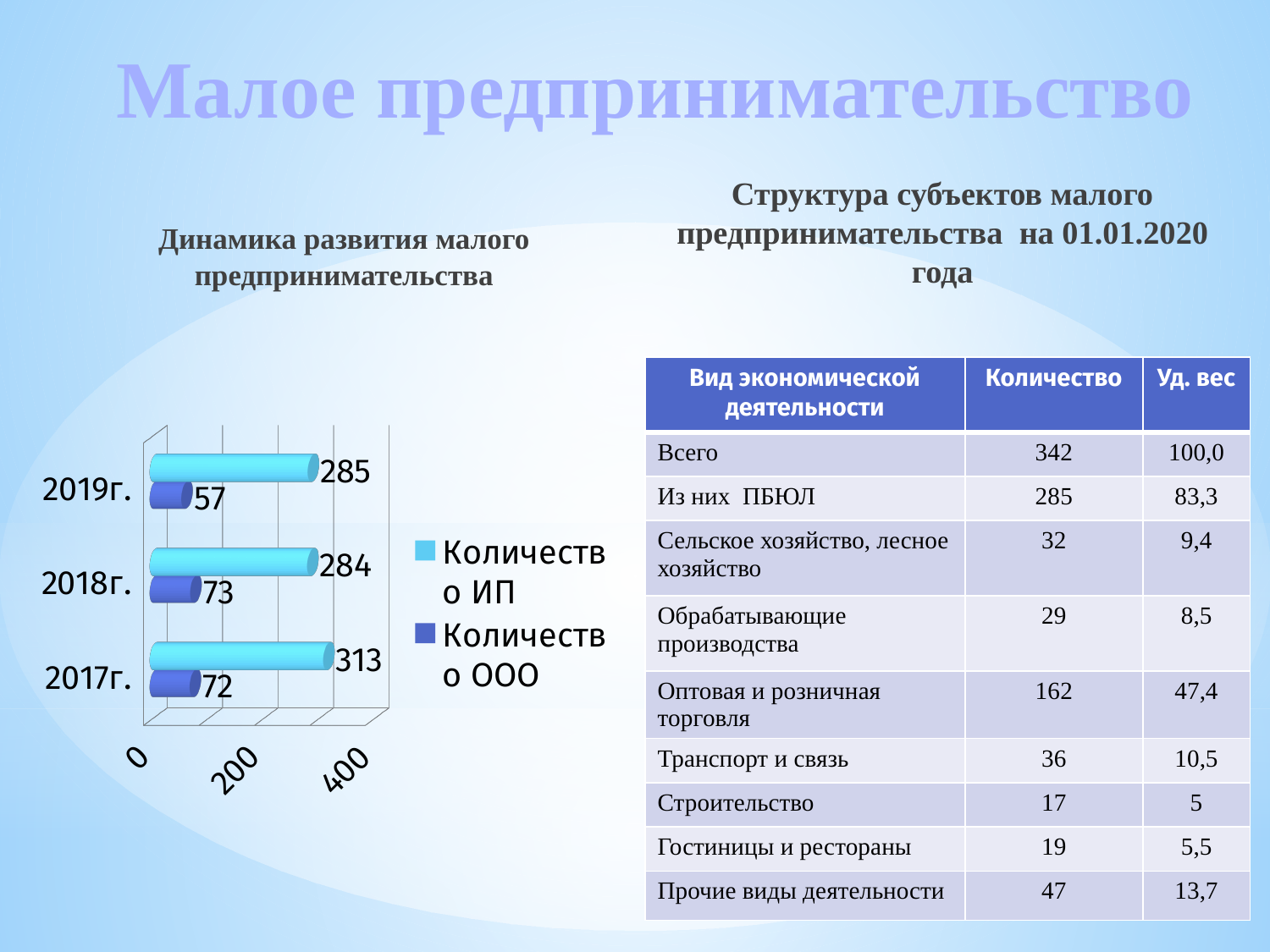

# Малое предпринимательство
Структура субъектов малого предпринимательства  на 01.01.2020 года
Динамика развития малого предпринимательства
| Вид экономической деятельности | Количество | Уд. вес |
| --- | --- | --- |
| Всего | 342 | 100,0 |
| Из них ПБЮЛ | 285 | 83,3 |
| Сельское хозяйство, лесное хозяйство | 32 | 9,4 |
| Обрабатывающие производства | 29 | 8,5 |
| Оптовая и розничная торговля | 162 | 47,4 |
| Транспорт и связь | 36 | 10,5 |
| Строительство | 17 | 5 |
| Гостиницы и рестораны | 19 | 5,5 |
| Прочие виды деятельности | 47 | 13,7 |

[unsupported chart]